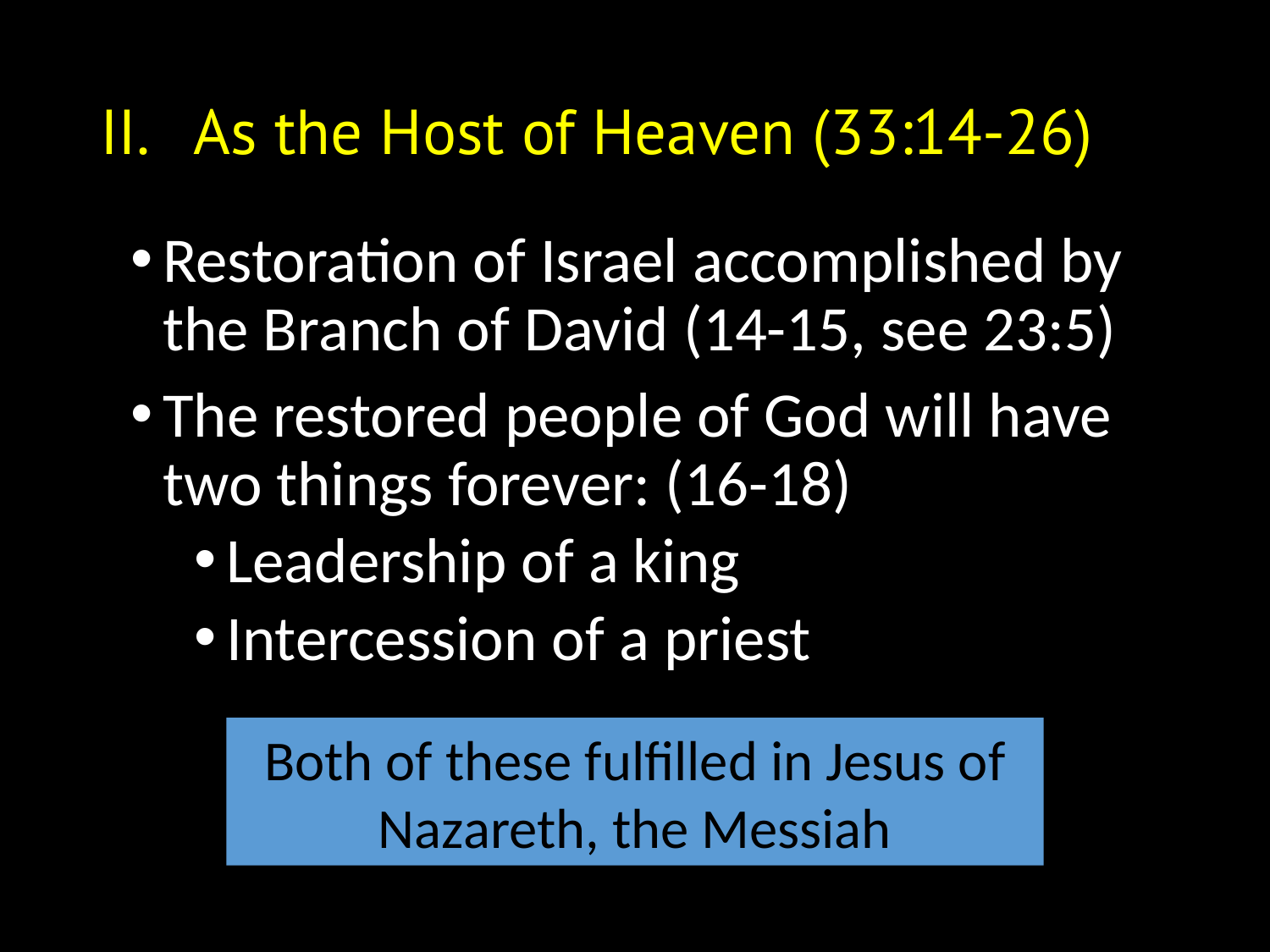

# As the Host of Heaven (33:14-26)
Restoration of Israel accomplished by the Branch of David (14-15, see 23:5)
The restored people of God will have two things forever: (16-18)
Leadership of a king
Intercession of a priest
Both of these fulfilled in Jesus of Nazareth, the Messiah